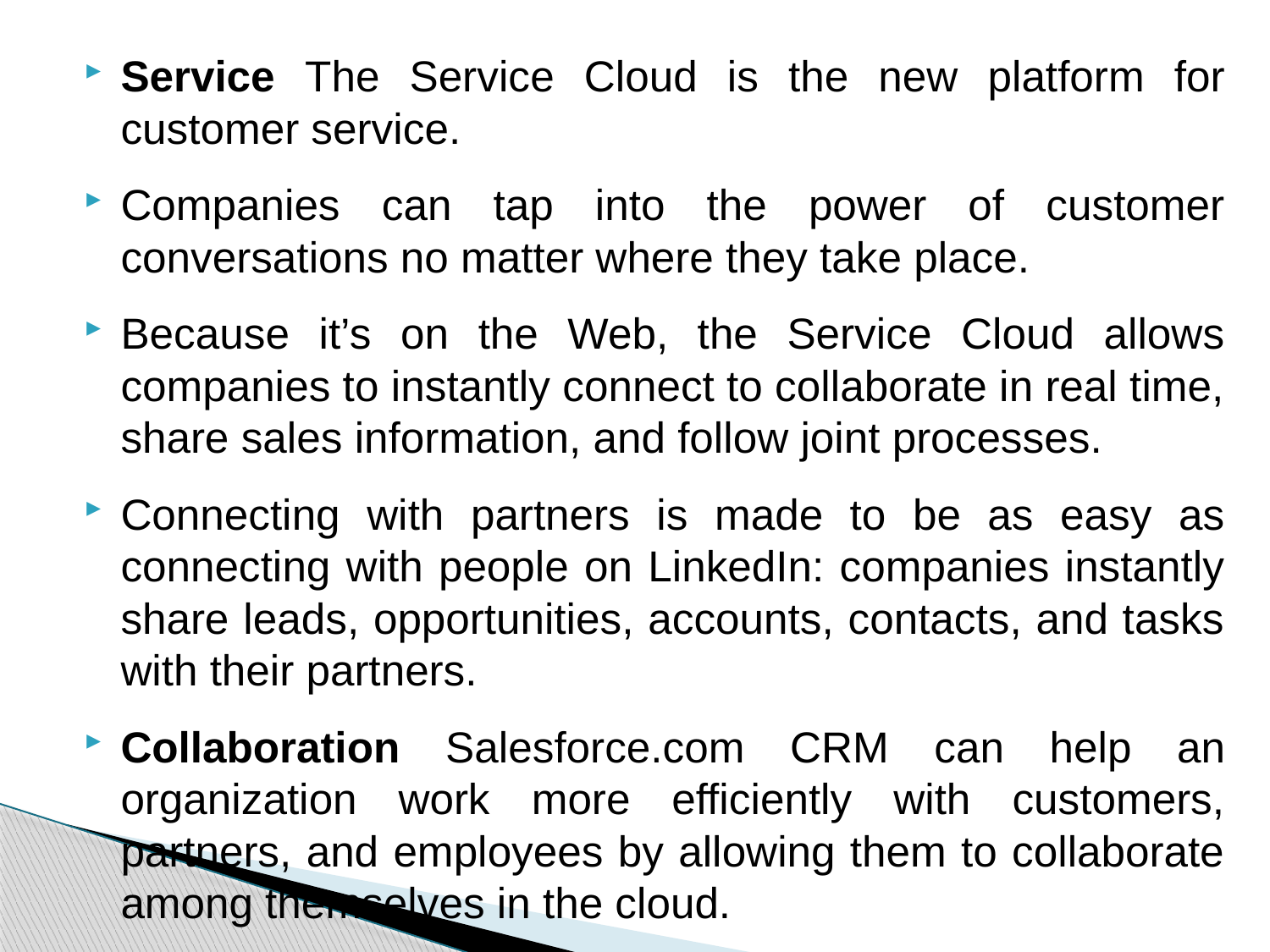

Service The Service Cloud is the new platform for customer service.
Companies can tap into the power of customer conversations no matter where they take place.
Because it’s on the Web, the Service Cloud allows companies to instantly connect to collaborate in real time, share sales information, and follow joint processes.
Connecting with partners is made to be as easy as connecting with people on LinkedIn: companies instantly share leads, opportunities, accounts, contacts, and tasks with their partners.
Collaboration Salesforce.com CRM can help an organization work more efficiently with customers, partners, and employees by allowing them to collaborate among themselves in the cloud.